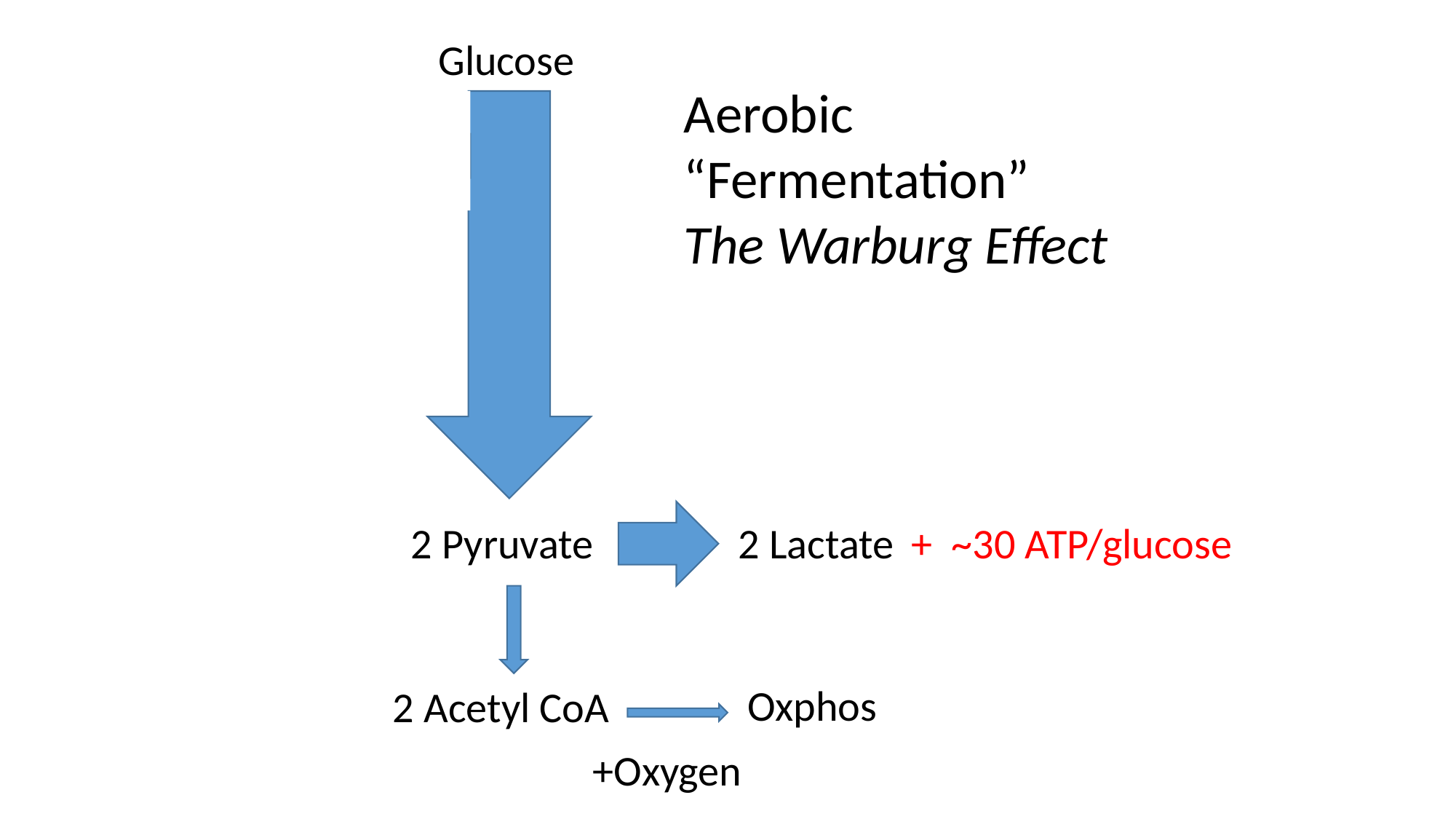

Glucose
Aerobic
“Fermentation”
The Warburg Effect

TUMOR
MASS

2 Pyruvate
2 Lactate
+  ~30 ATP/glucose

Oxphos
2 Acetyl CoA

+Oxygen